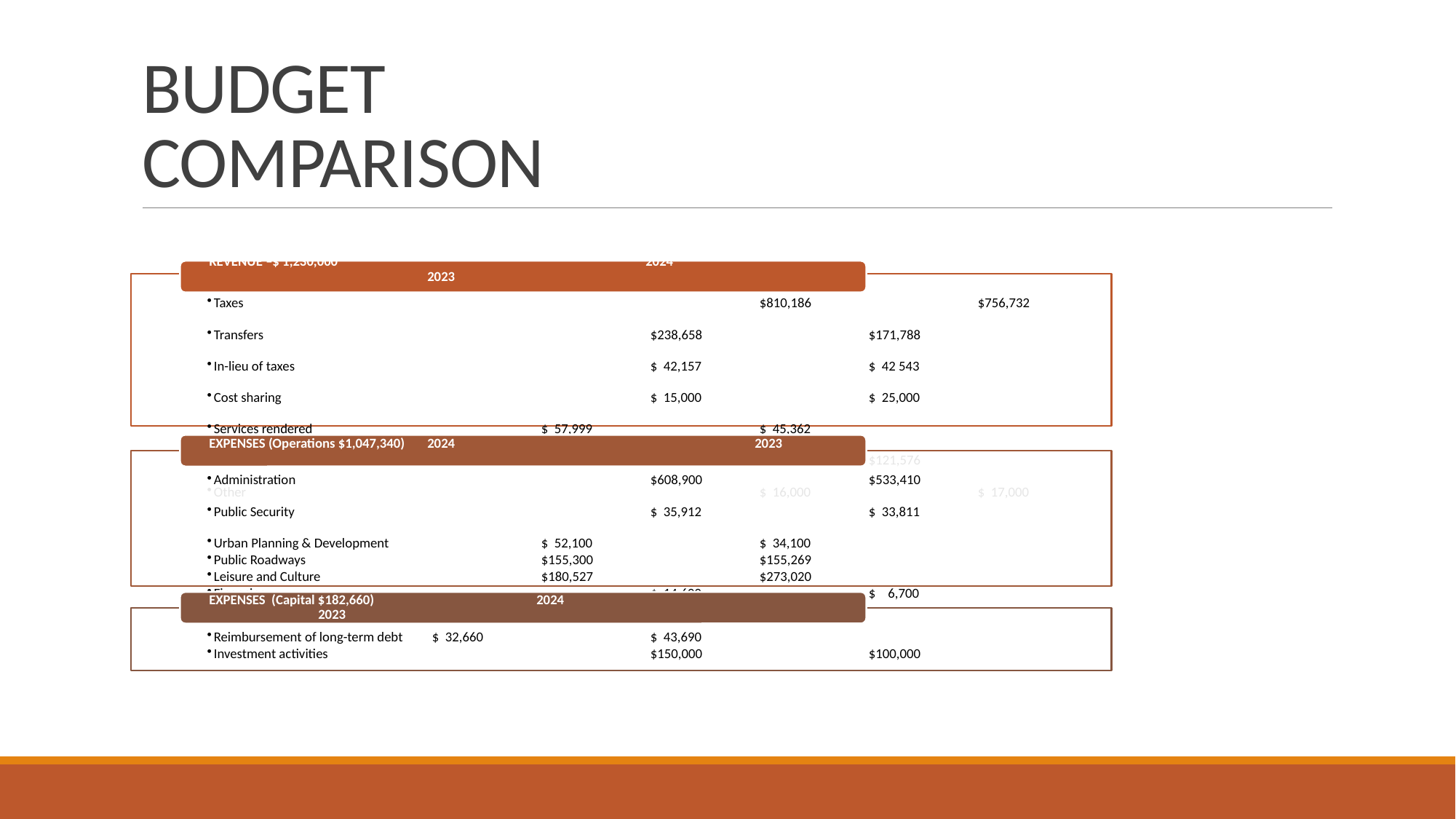

# BUDGET COMPARISON
Taxes 					$810,186		$756,732
Transfers 				$238,658		$171,788
In-lieu of taxes				$  42,157		$  42 543
Cost sharing				$  15,000		$  25,000
Services rendered			$  57,999		$  45,362
Affectations				$  50,000		$121,576
Other					$  16,000		$  17,000
REVENUE –$ 1,230,000			2024			2023
Administration				$608,900		$533,410
Public Security				$  35,912		$  33,811
Urban Planning & Development		$  52,100		$  34,100
Public Roadways			$155,300		$155,269
Leisure and Culture			$180,527		$273,020
Financing				$  14,600		$    6,700
EXPENSES (Operations $1,047,340)	2024			2023
Reimbursement of long-term debt	$  32,660		$  43,690
Investment activities			$150,000		$100,000
EXPENSES  (Capital $182,660)		2024			2023